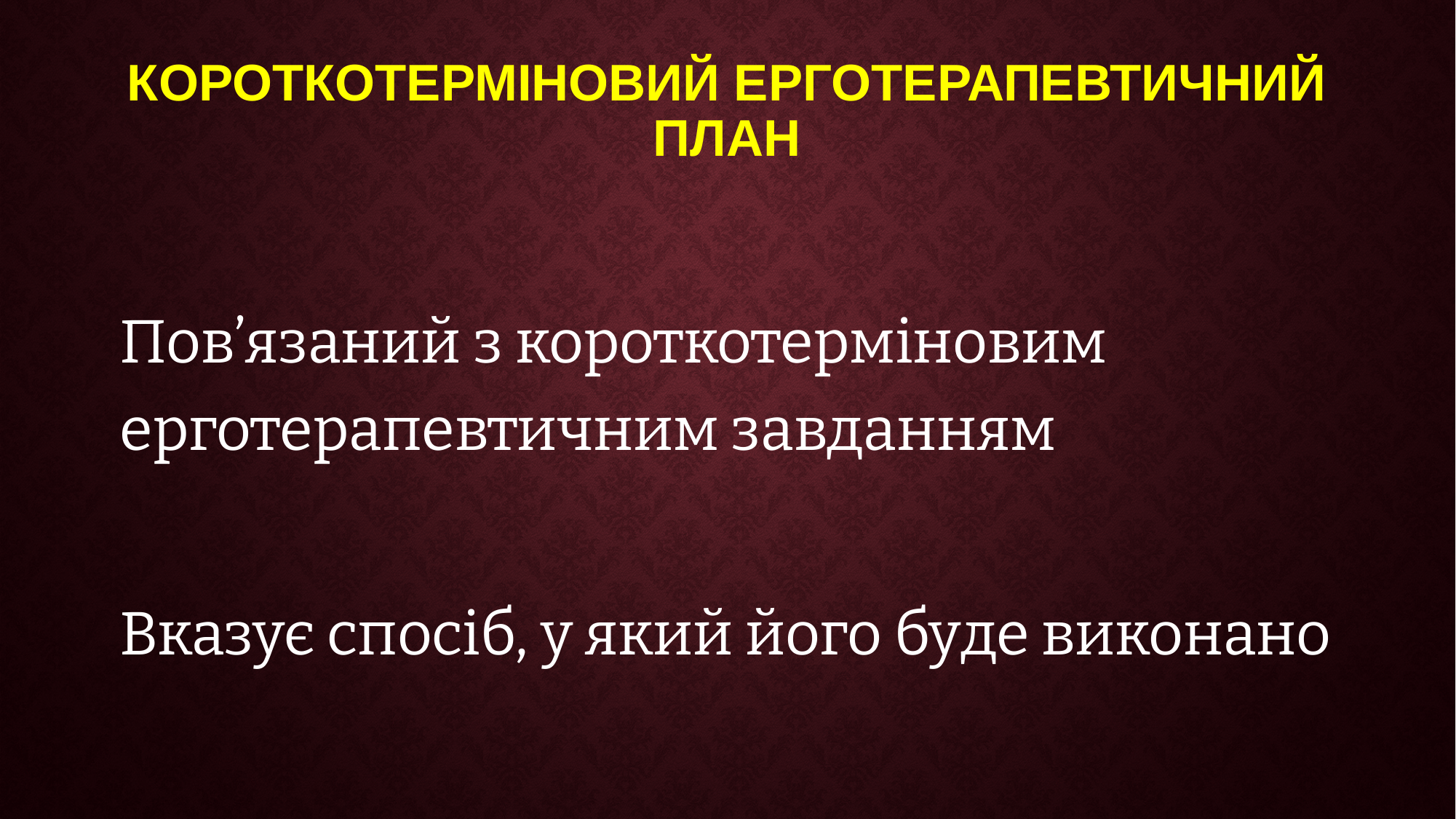

# КОРОТКОТЕРМІНОВИЙ ЕРГОТЕРАПЕВТИЧНИЙ ПЛАН
Пов’язаний з короткотерміновим ерготерапевтичним завданням

Вказує спосіб, у який його буде виконано